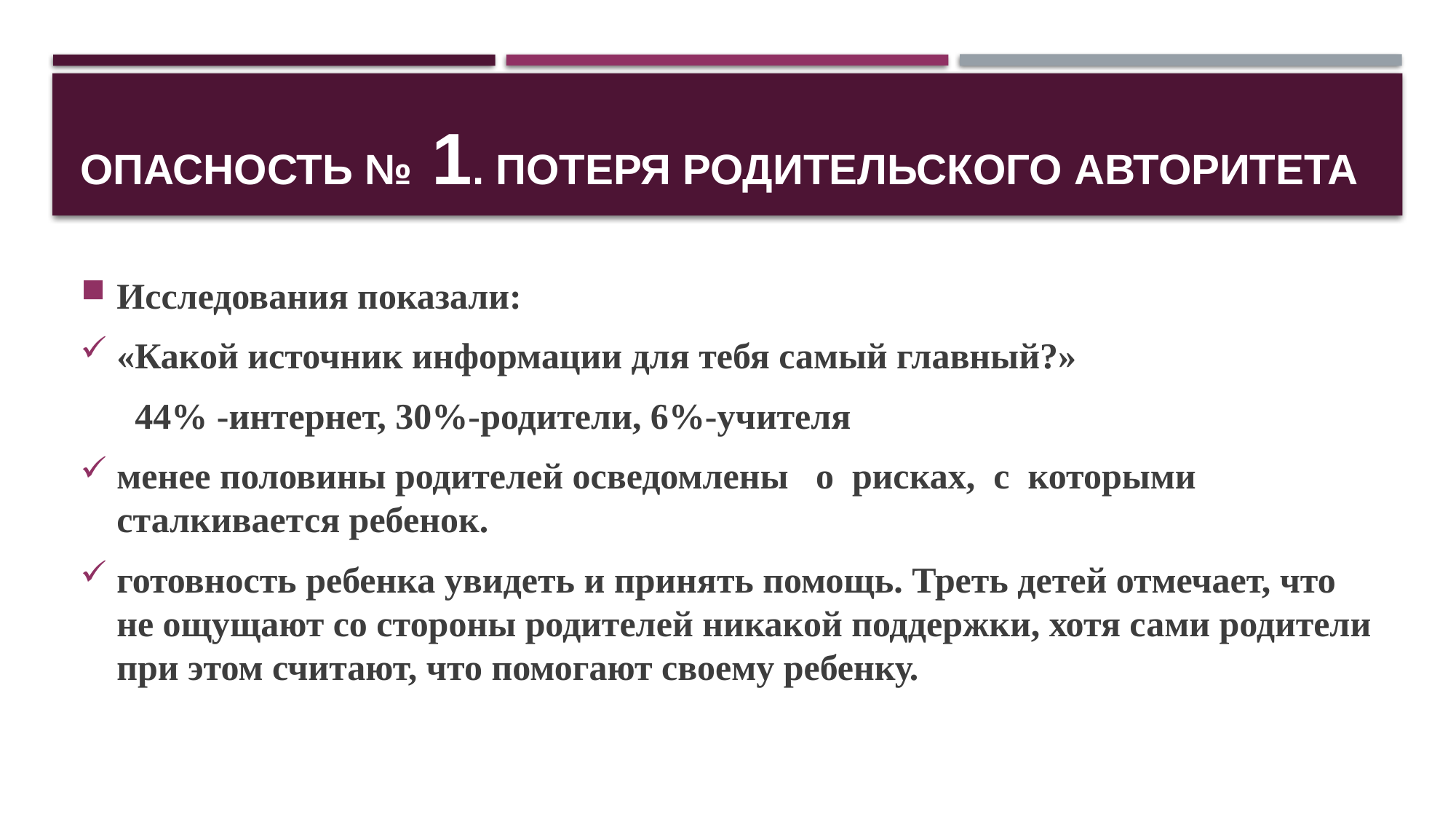

# Опасность № 1. Потеря родительского авторитета
Исследования показали:
«Какой источник информации для тебя самый главный?»
      44% -интернет, 30%-родители, 6%-учителя
менее половины родителей осведомлены   о  рисках,  с  которыми сталкивается ребенок.
готовность ребенка увидеть и принять помощь. Треть детей отмечает, что не ощущают со стороны родителей никакой поддержки, хотя сами родители при этом считают, что помогают своему ребенку.